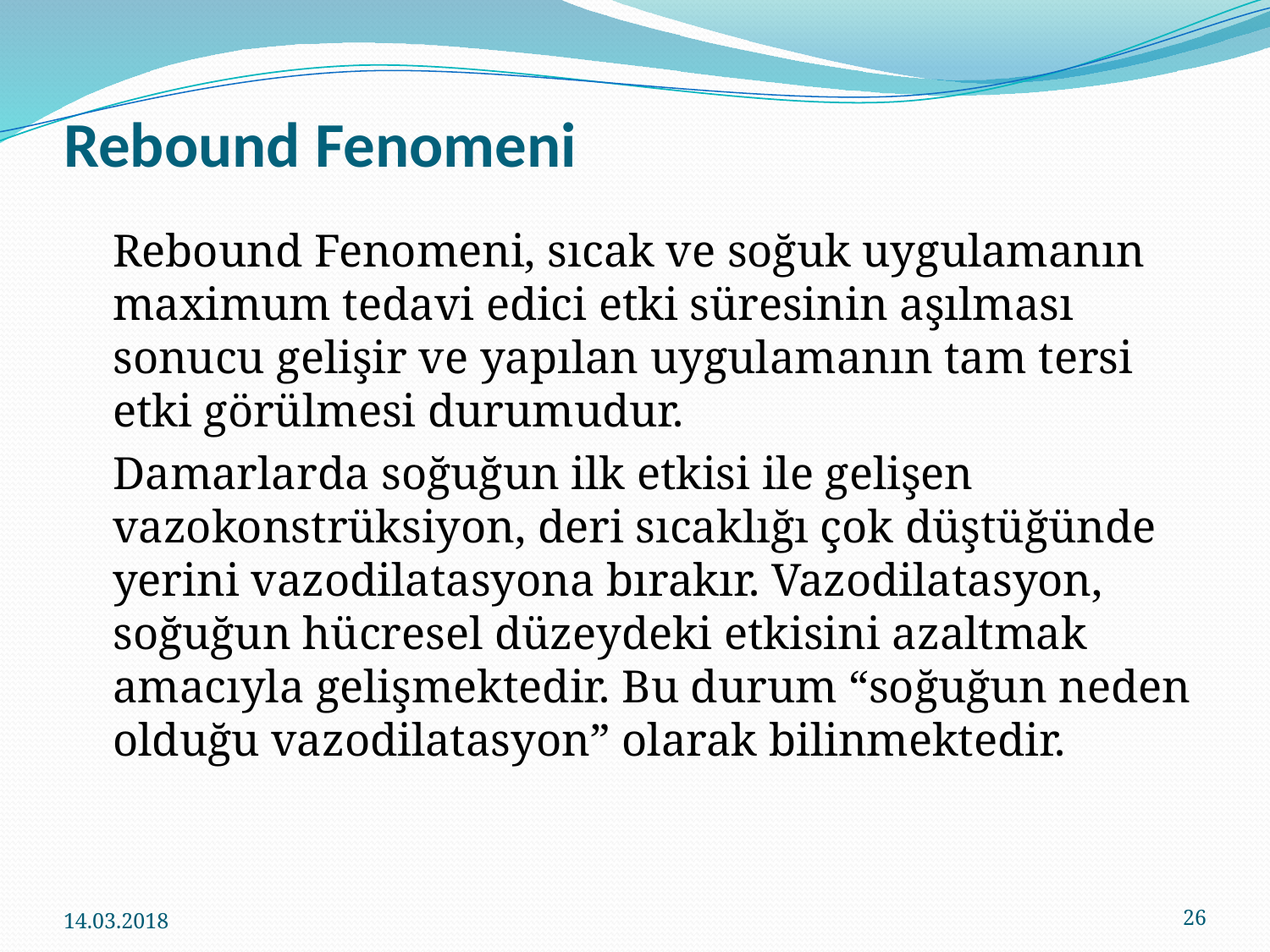

# Rebound Fenomeni
		Rebound Fenomeni, sıcak ve soğuk uygulamanın maximum tedavi edici etki süresinin aşılması sonucu gelişir ve yapılan uygulamanın tam tersi etki görülmesi durumudur.
		Damarlarda soğuğun ilk etkisi ile gelişen vazokonstrüksiyon, deri sıcaklığı çok düştüğünde yerini vazodilatasyona bırakır. Vazodilatasyon, soğuğun hücresel düzeydeki etkisini azaltmak amacıyla gelişmektedir. Bu durum “soğuğun neden olduğu vazodilatasyon” olarak bilinmektedir.

14.03.2018
26